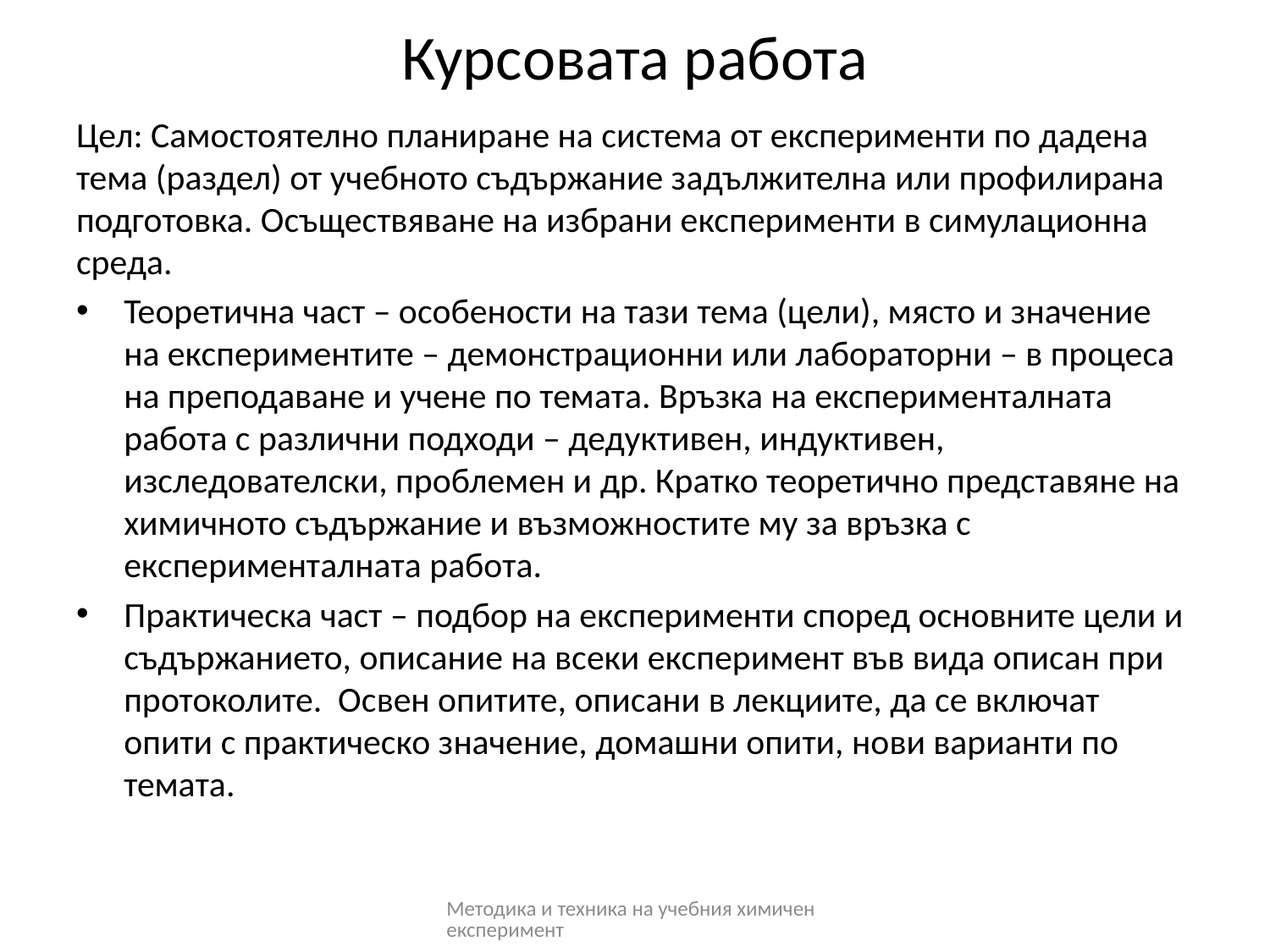

# Курсовата работа
Цел: Самостоятелно планиране на система от експерименти по дадена тема (раздел) от учебното съдържание задължителна или профилирана подготовка. Осъществяване на избрани експерименти в симулационна среда.
Теоретична част – особености на тази тема (цели), място и значение на експериментите – демонстрационни или лабораторни – в процеса на преподаване и учене по темата. Връзка на експерименталната работа с различни подходи – дедуктивен, индуктивен, изследователски, проблемен и др. Кратко теоретично представяне на химичното съдържание и възможностите му за връзка с експерименталната работа.
Практическа част – подбор на експерименти според основните цели и съдържанието, описание на всеки експеримент във вида описан при протоколите.  Освен опитите, описани в лекциите, да се включат опити с практическо значение, домашни опити, нови варианти по темата.

Методика и техника на учебния химичен експеримент